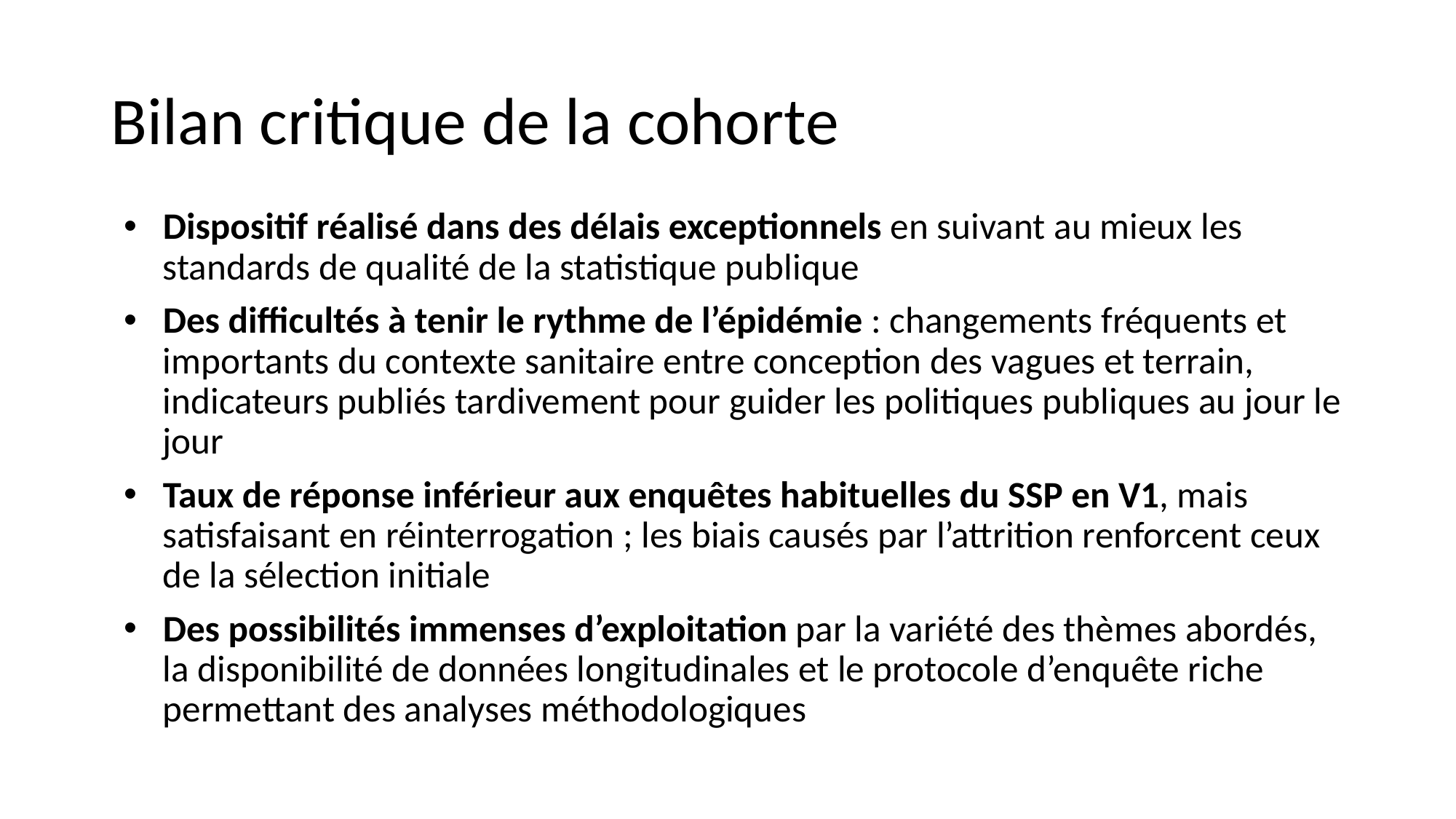

# Bilan critique de la cohorte
Dispositif réalisé dans des délais exceptionnels en suivant au mieux les standards de qualité de la statistique publique
Des difficultés à tenir le rythme de l’épidémie : changements fréquents et importants du contexte sanitaire entre conception des vagues et terrain, indicateurs publiés tardivement pour guider les politiques publiques au jour le jour
Taux de réponse inférieur aux enquêtes habituelles du SSP en V1, mais satisfaisant en réinterrogation ; les biais causés par l’attrition renforcent ceux de la sélection initiale
Des possibilités immenses d’exploitation par la variété des thèmes abordés, la disponibilité de données longitudinales et le protocole d’enquête riche permettant des analyses méthodologiques